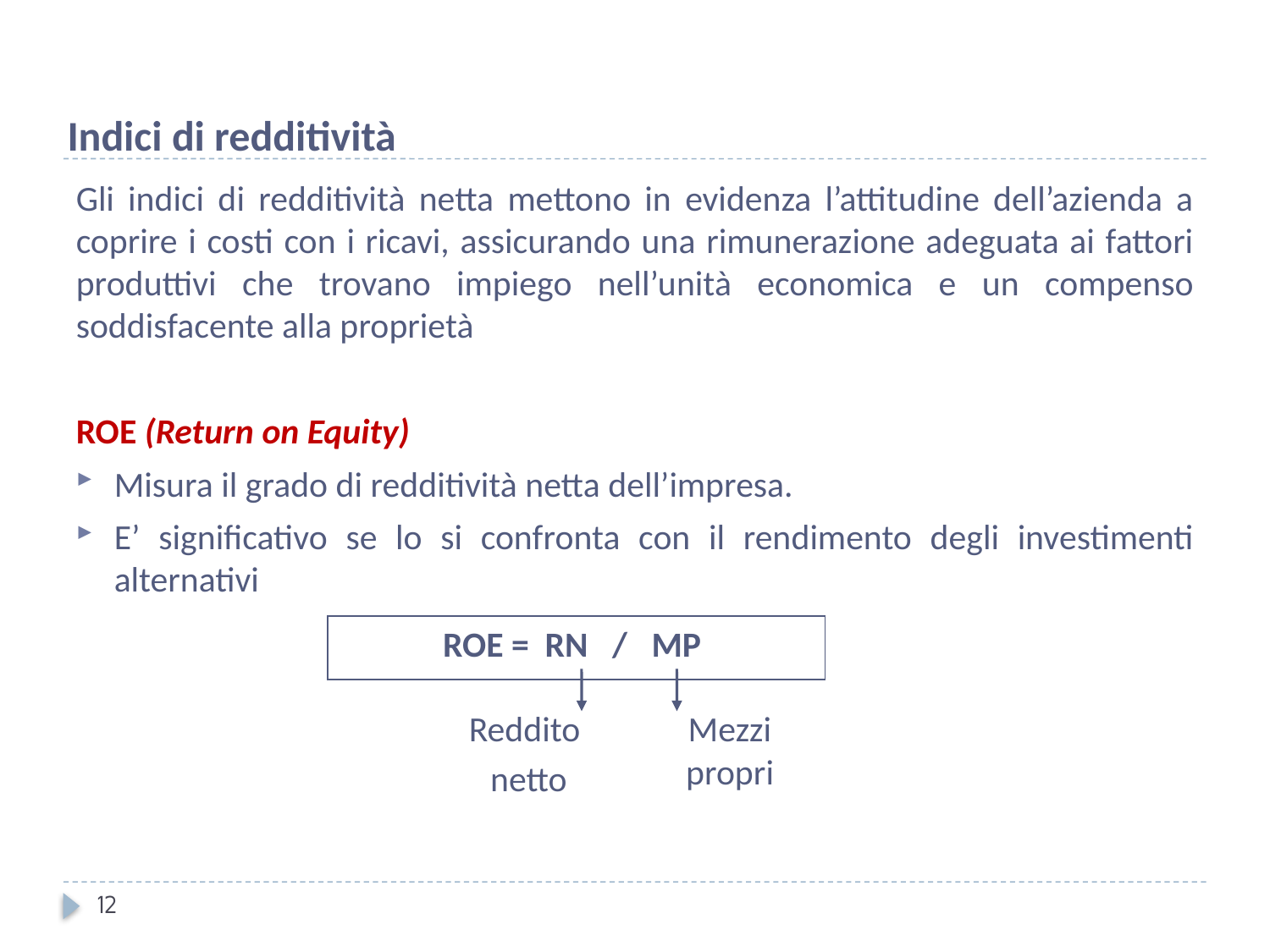

Indici di redditività
Gli indici di redditività netta mettono in evidenza l’attitudine dell’azienda a coprire i costi con i ricavi, assicurando una rimunerazione adeguata ai fattori produttivi che trovano impiego nell’unità economica e un compenso soddisfacente alla proprietà

ROE (Return on Equity)
Misura il grado di redditività netta dell’impresa.
E’ significativo se lo si confronta con il rendimento degli investimenti alternativi

ROE =  RN   /   MP

Reddito
netto

Mezzi propri

12